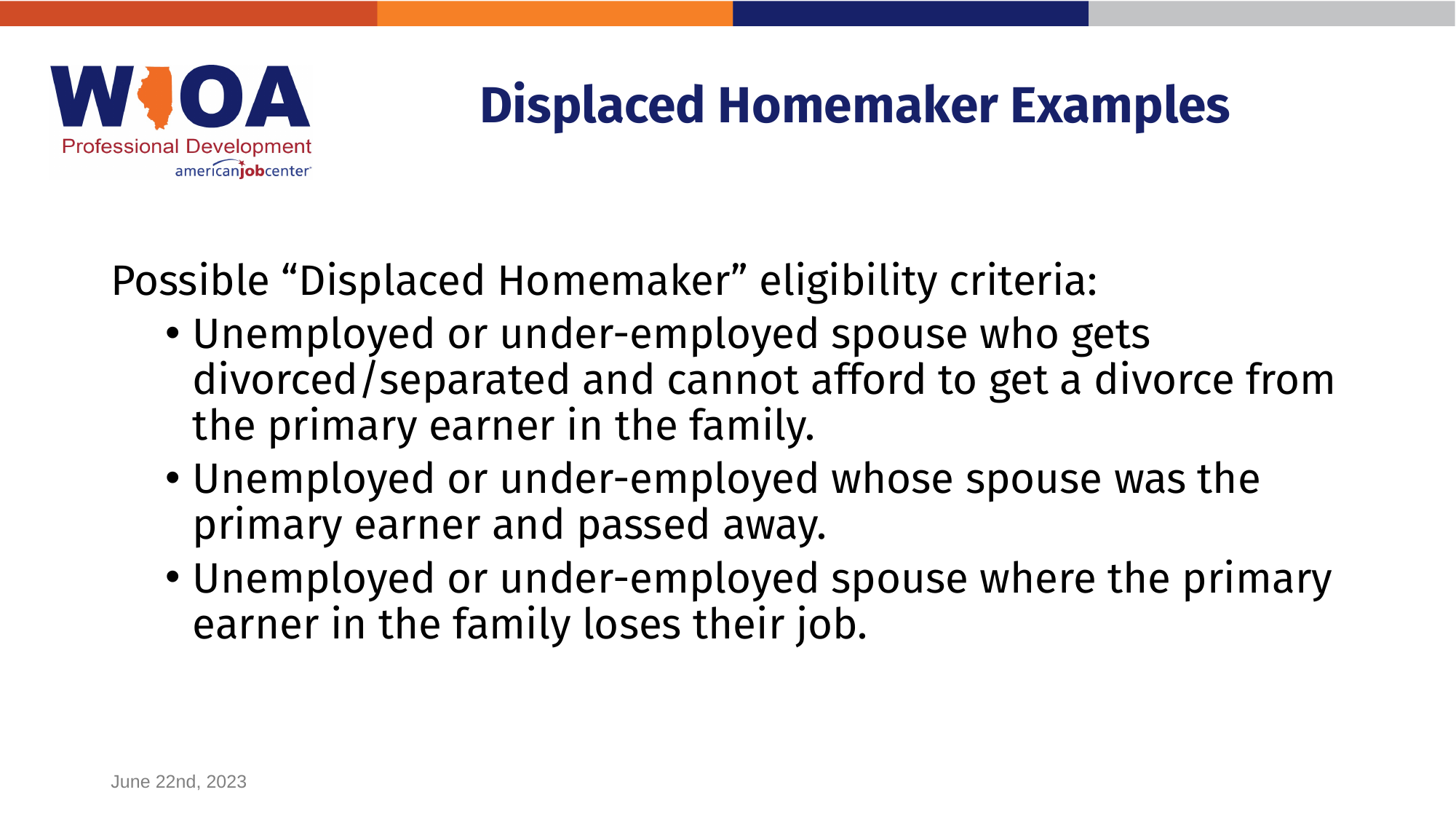

# Displaced Homemaker Examples
Possible “Displaced Homemaker” eligibility criteria:
Unemployed or under-employed spouse who gets divorced/separated and cannot afford to get a divorce from the primary earner in the family.
Unemployed or under-employed whose spouse was the primary earner and passed away.
Unemployed or under-employed spouse where the primary earner in the family loses their job.

June 22nd, 2023